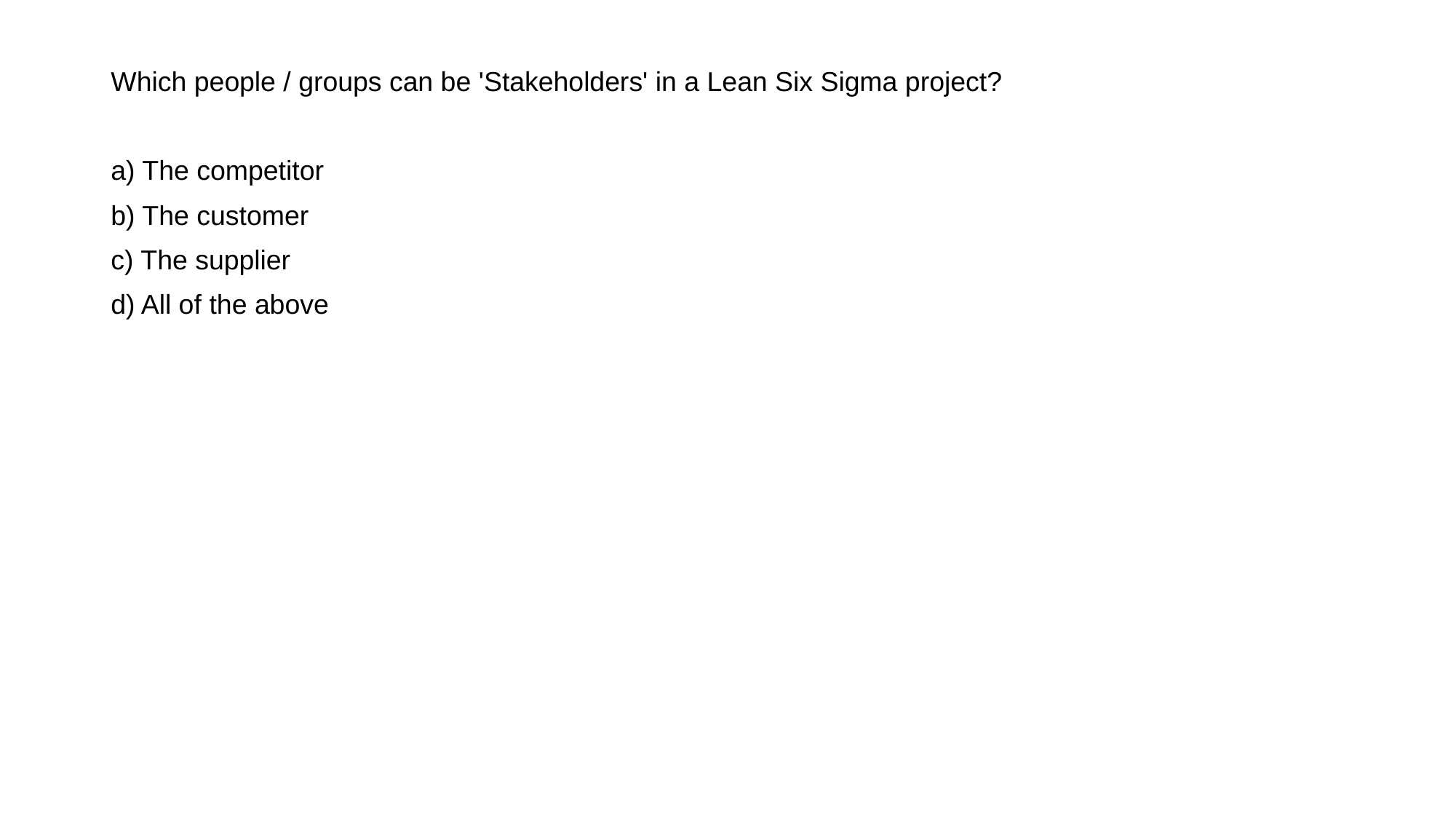

Which people / groups can be 'Stakeholders' in a Lean Six Sigma project?

a) The competitor
b) The customer
c) The supplier
d) All of the above